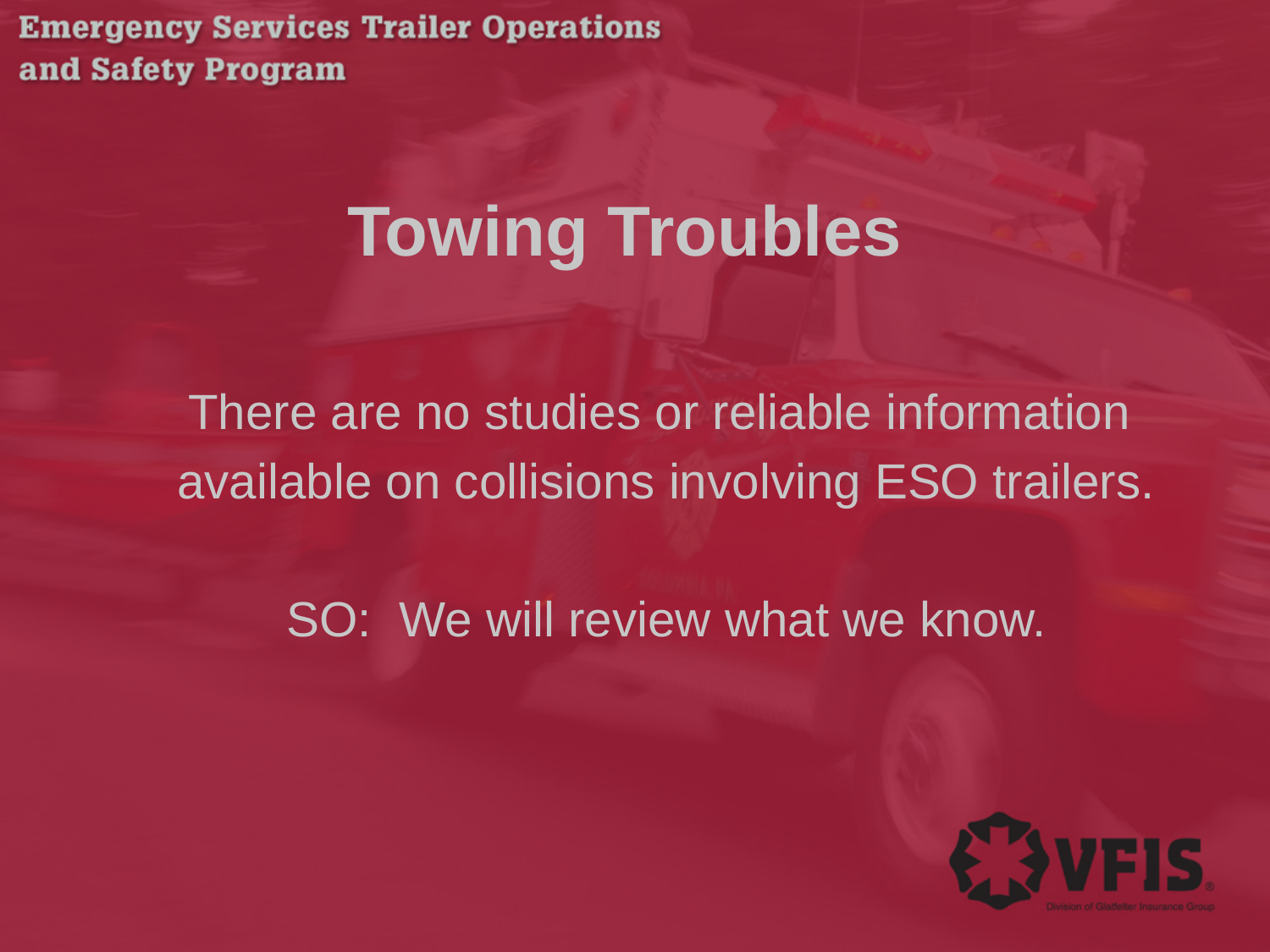

# Towing Troubles

There are no studies or reliable information
available on collisions involving ESO trailers.

SO:  We will review what we know.